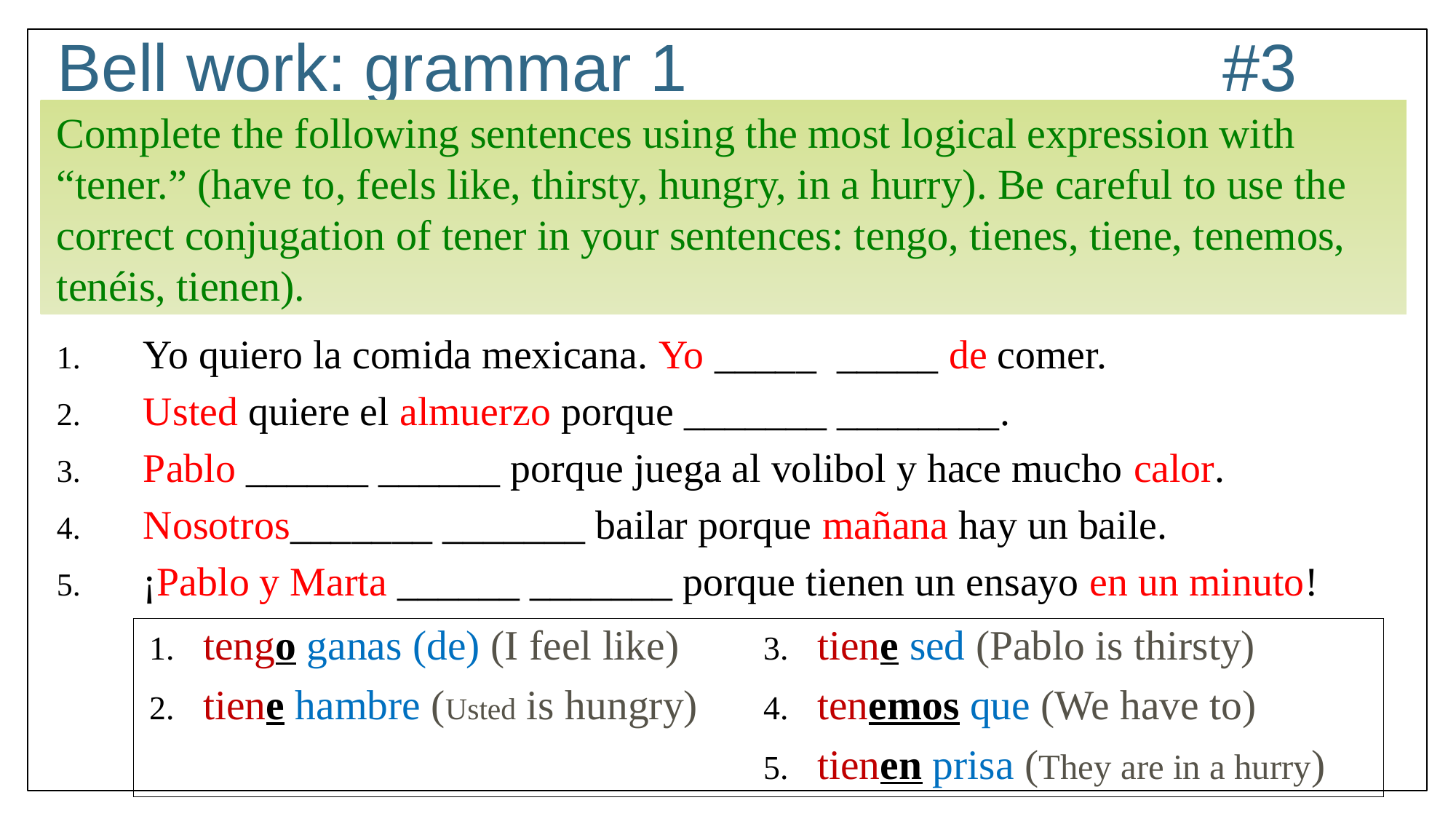

# Bell work: grammar 1					    #3
Complete the following sentences using the most logical expression with “tener.” (have to, feels like, thirsty, hungry, in a hurry). Be careful to use the correct conjugation of tener in your sentences: tengo, tienes, tiene, tenemos, tenéis, tienen).
Yo quiero la comida mexicana. Yo _____  _____ de comer.
Usted quiere el almuerzo porque _______ ________.
Pablo ______ ______ porque juega al volibol y hace mucho calor.
Nosotros_______ _______ bailar porque mañana hay un baile.
¡Pablo y Marta ______ _______ porque tienen un ensayo en un minuto!

tengo ganas (de) (I feel like)
tiene hambre (Usted is hungry)

tiene sed (Pablo is thirsty)
tenemos que (We have to)
tienen prisa (They are in a hurry)